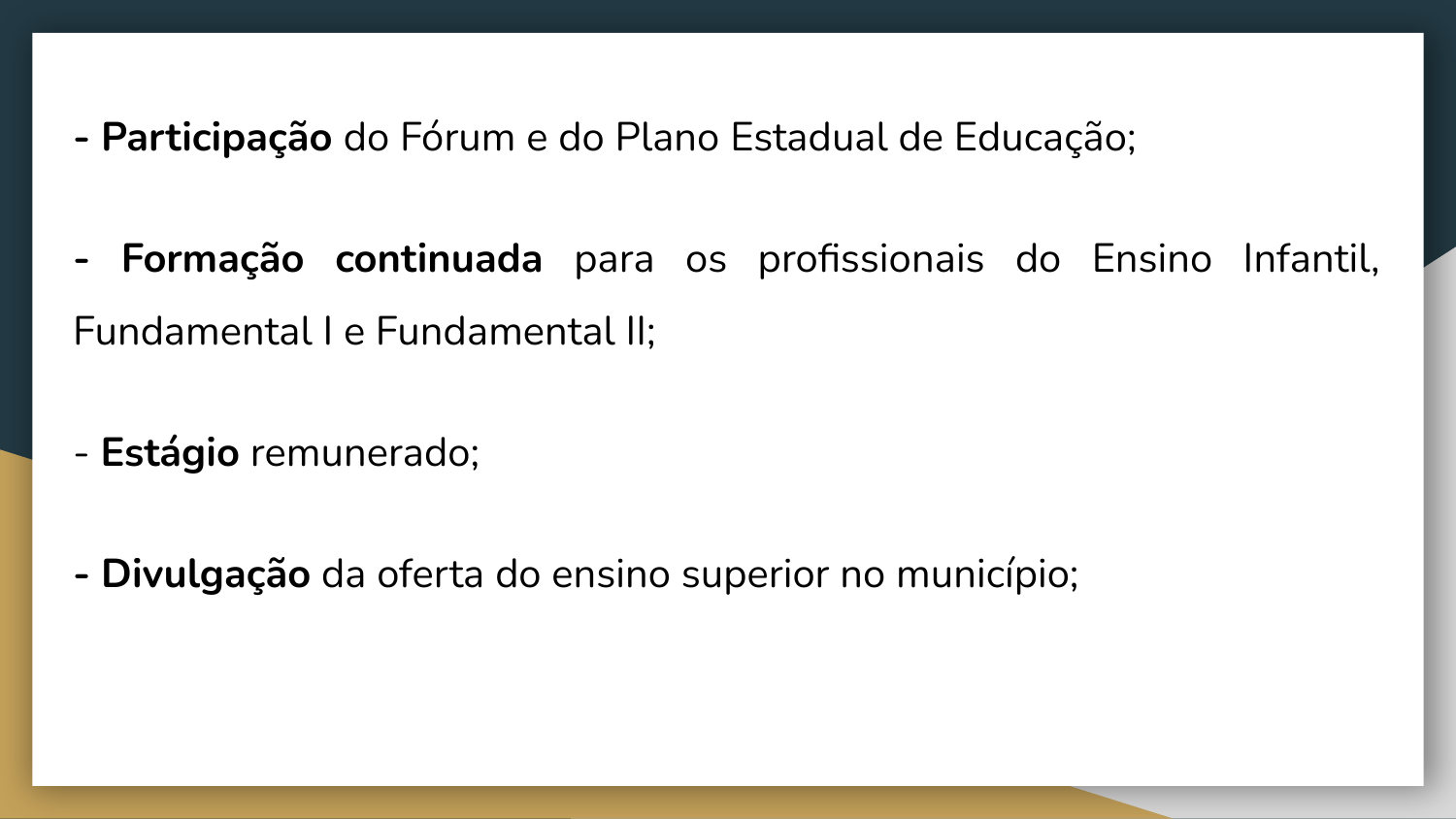

- Participação do Fórum e do Plano Estadual de Educação;
- Formação continuada para os profissionais do Ensino Infantil, Fundamental I e Fundamental II;
- Estágio remunerado;
- Divulgação da oferta do ensino superior no município;